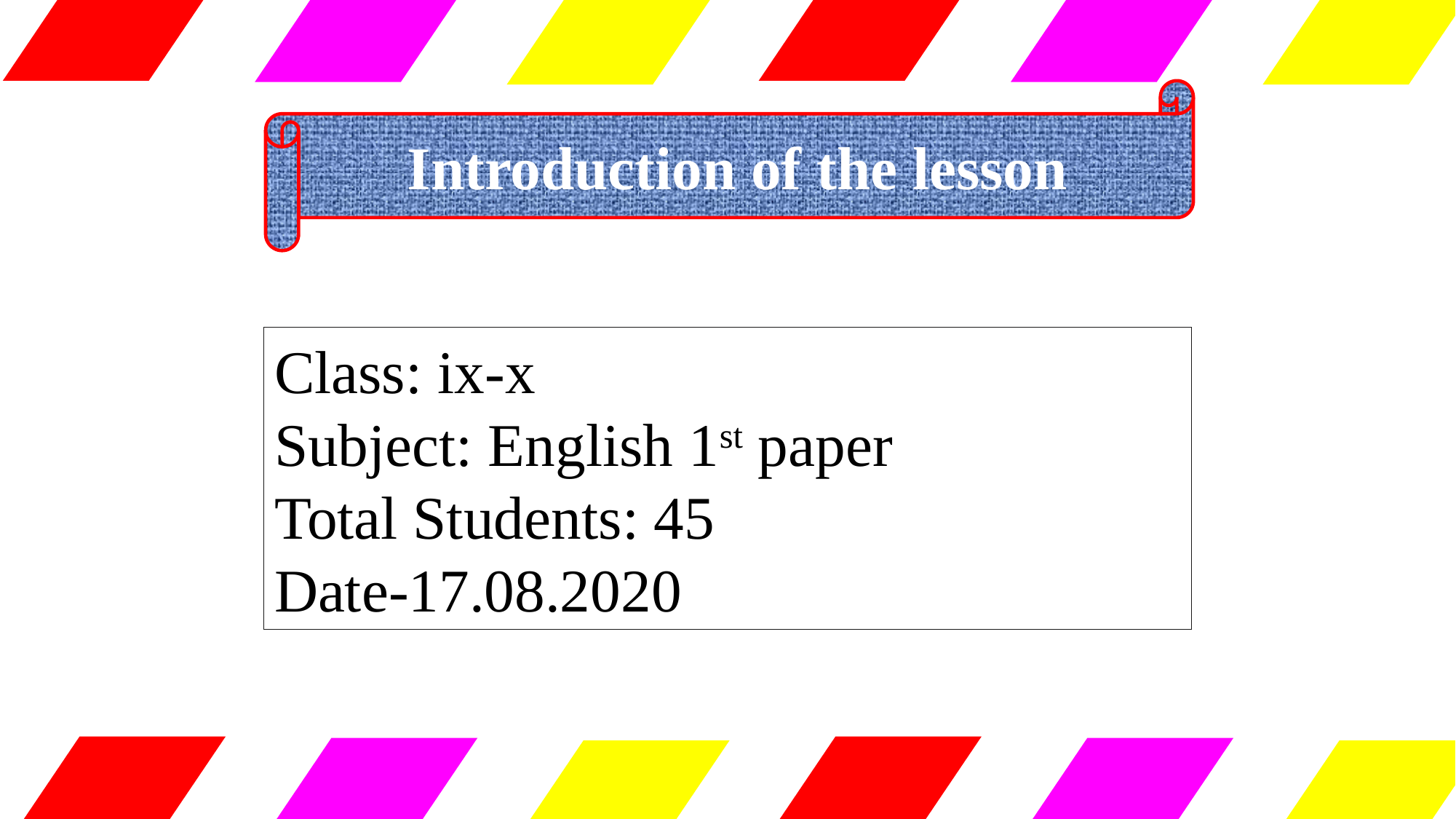

Introduction of the lesson
Class: ix-x
Subject: English 1st paper
Total Students: 45
Date-17.08.2020